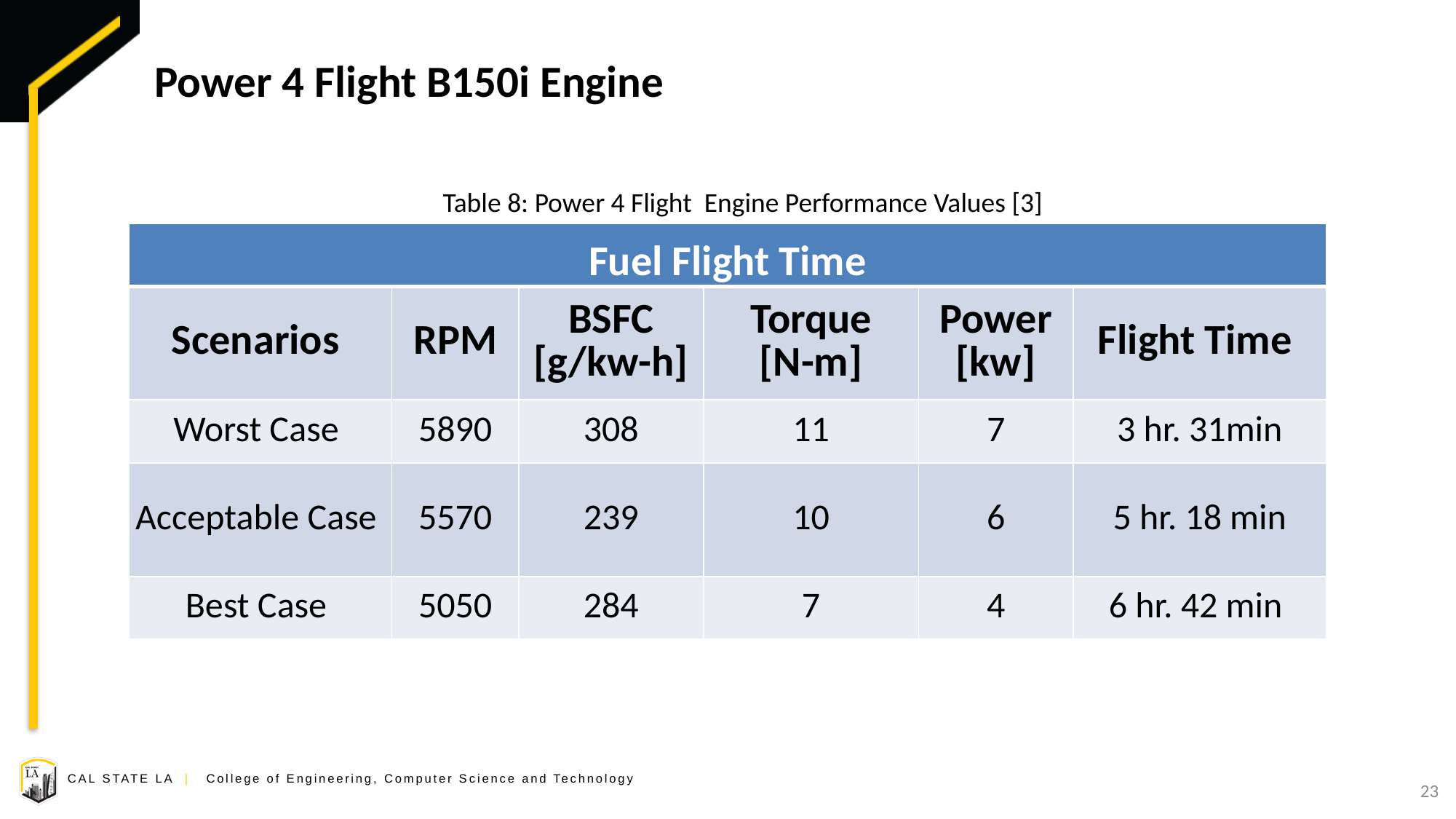

# Power 4 Flight B150i Engine
Table 8: Power 4 Flight  Engine Performance Values [3]
| Fuel Flight Time |  |  |  |  |  |
| --- | --- | --- | --- | --- | --- |
| Scenarios | RPM | BSFC [g/kw-h] | Torque [N-m] | Power [kw] | Flight Time |
| Worst Case | 5890 | 308 | 11 | 7 | 3 hr. 31min |
| Acceptable Case | 5570 | 239 | 10 | 6 | 5 hr. 18 min |
| Best Case | 5050 | 284 | 7 | 4 | 6 hr. 42 min |
23